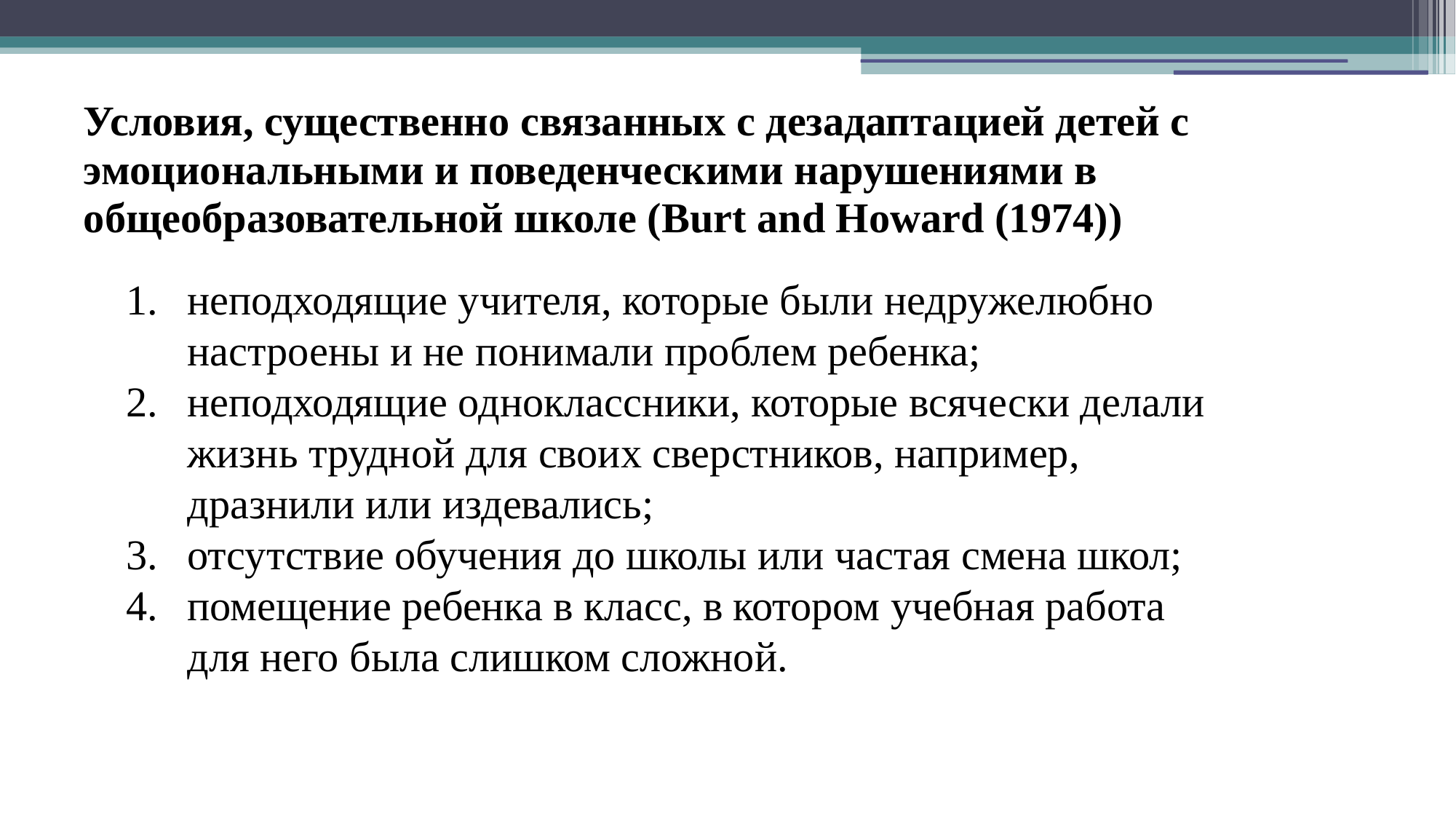

# Условия, существенно связанных с дезадаптацией детей с эмоциональными и поведенческими нарушениями в общеобразовательной школе (Burt and Howard (1974))
неподходящие учителя, которые были недружелюбно настроены и не понимали проблем ребенка;
неподходящие одноклассники, которые всячески делали жизнь трудной для своих сверстников, например, дразнили или издевались;
отсутствие обучения до школы или частая смена школ;
помещение ребенка в класс, в котором учебная работа для него была слишком сложной.